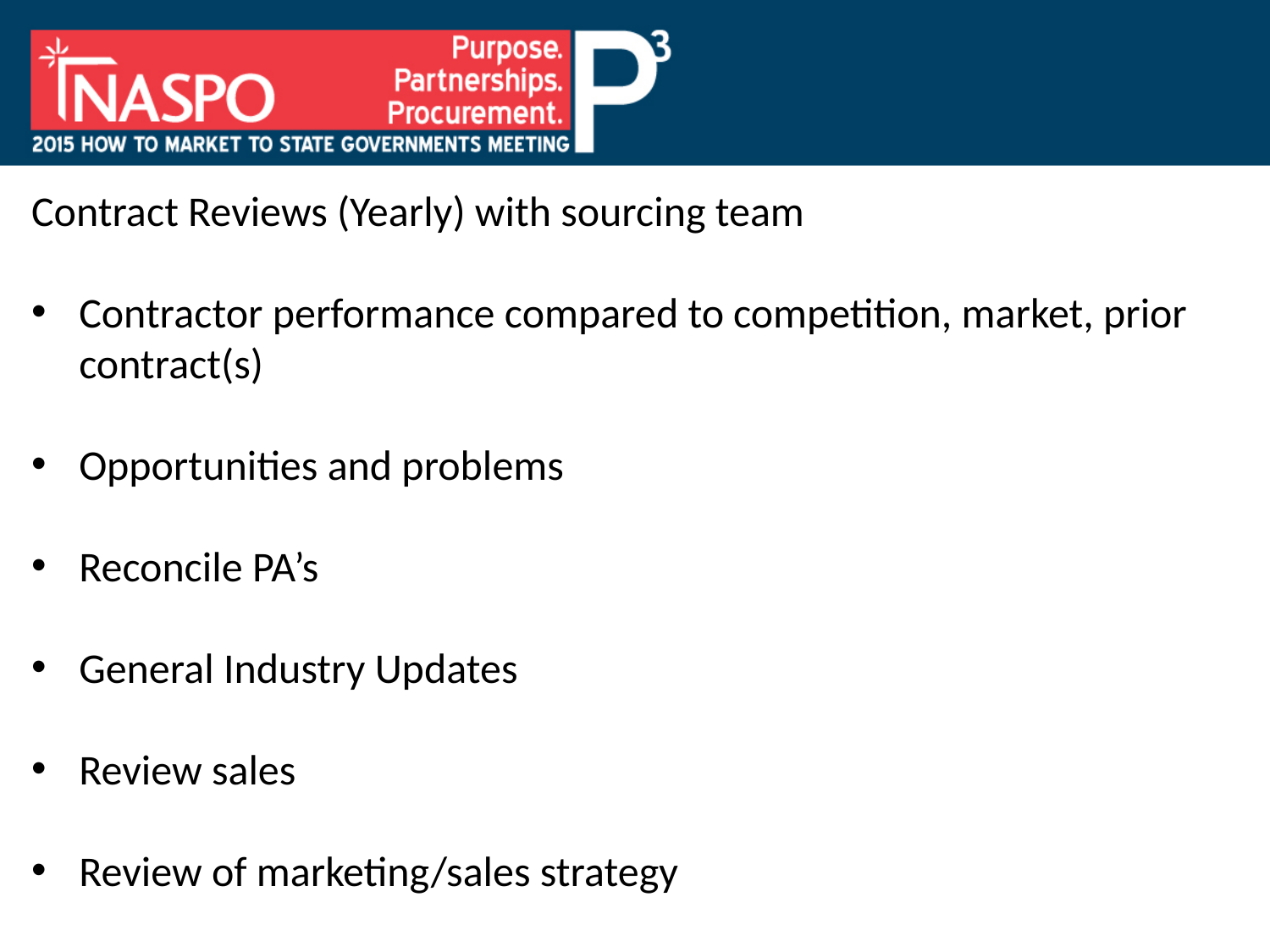

Contract Reviews (Yearly) with sourcing team

Contractor performance compared to competition, market, prior contract(s)

Opportunities and problems

Reconcile PA’s

General Industry Updates

Review sales

Review of marketing/sales strategy